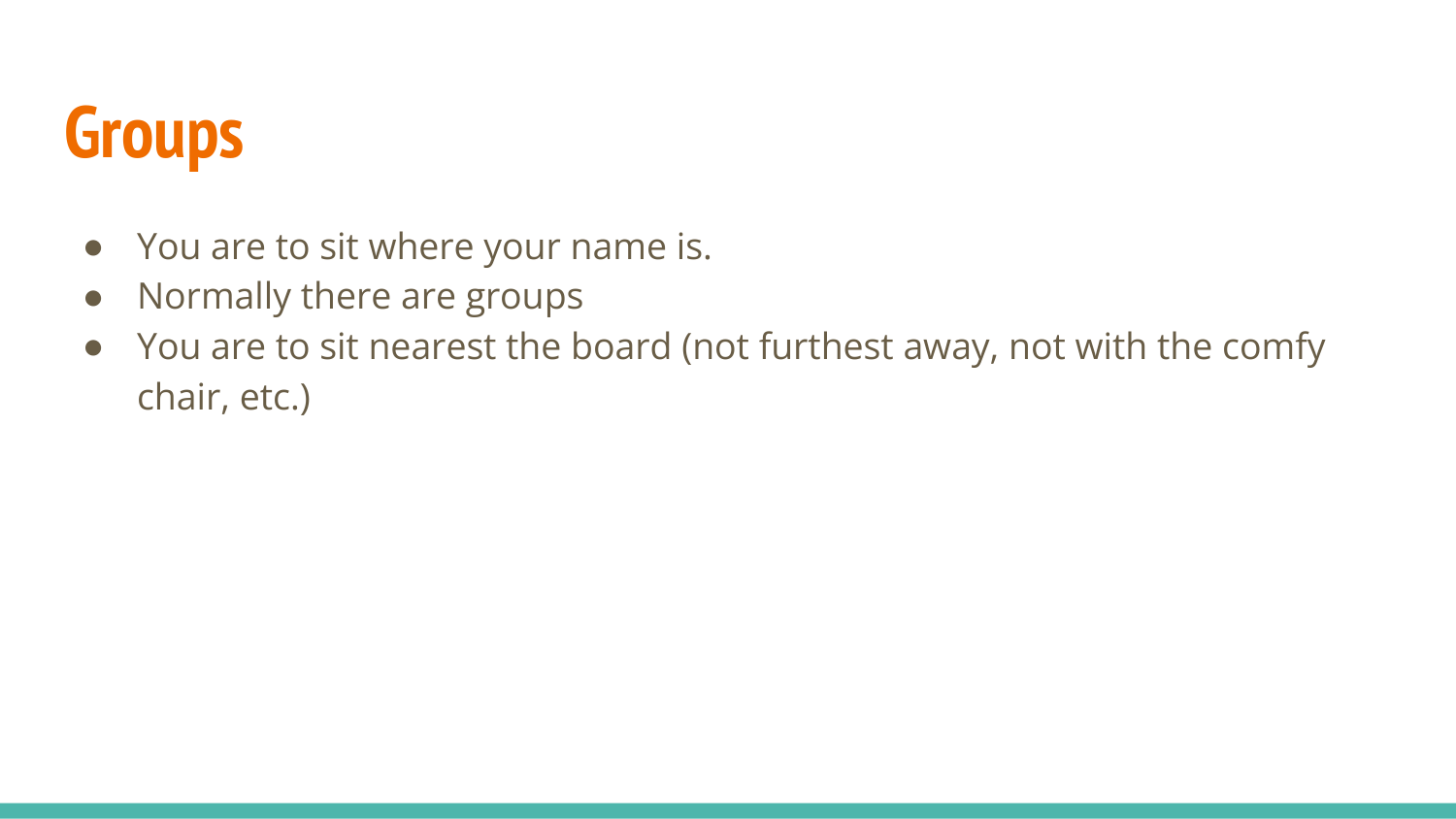

# Groups
You are to sit where your name is.
Normally there are groups
You are to sit nearest the board (not furthest away, not with the comfy chair, etc.)